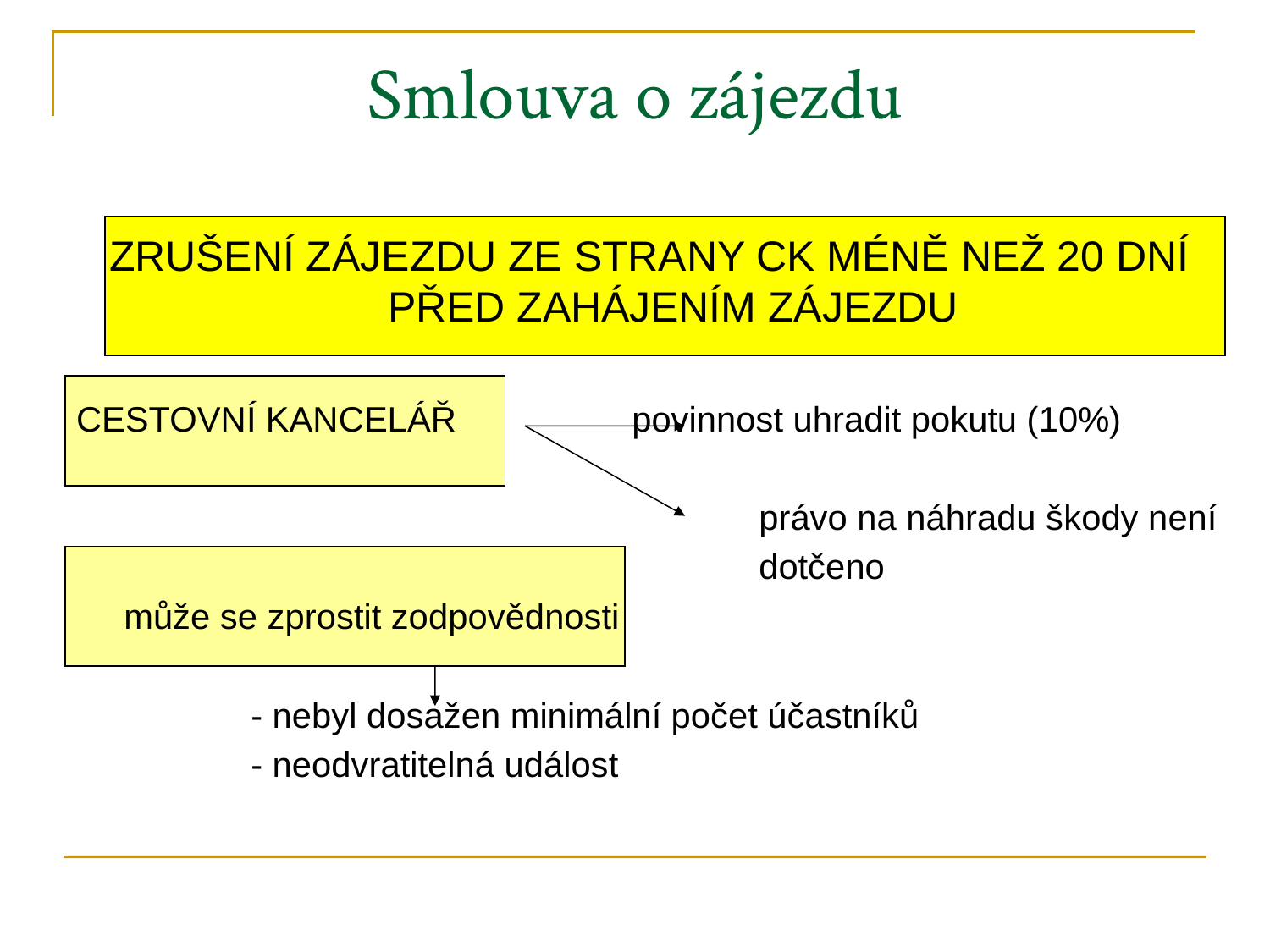

# Smlouva o zájezdu

ZRUŠENÍ ZÁJEZDU ZE STRANY CK MÉNĚ NEŽ 20 DNÍ PŘED ZAHÁJENÍM ZÁJEZDU

CESTOVNÍ KANCELÁŘ		povinnost uhradit pokutu (10%)

						právo na náhradu škody není
						dotčeno
	může se zprostit zodpovědnosti

		- nebyl dosažen minimální počet účastníků
		- neodvratitelná událost